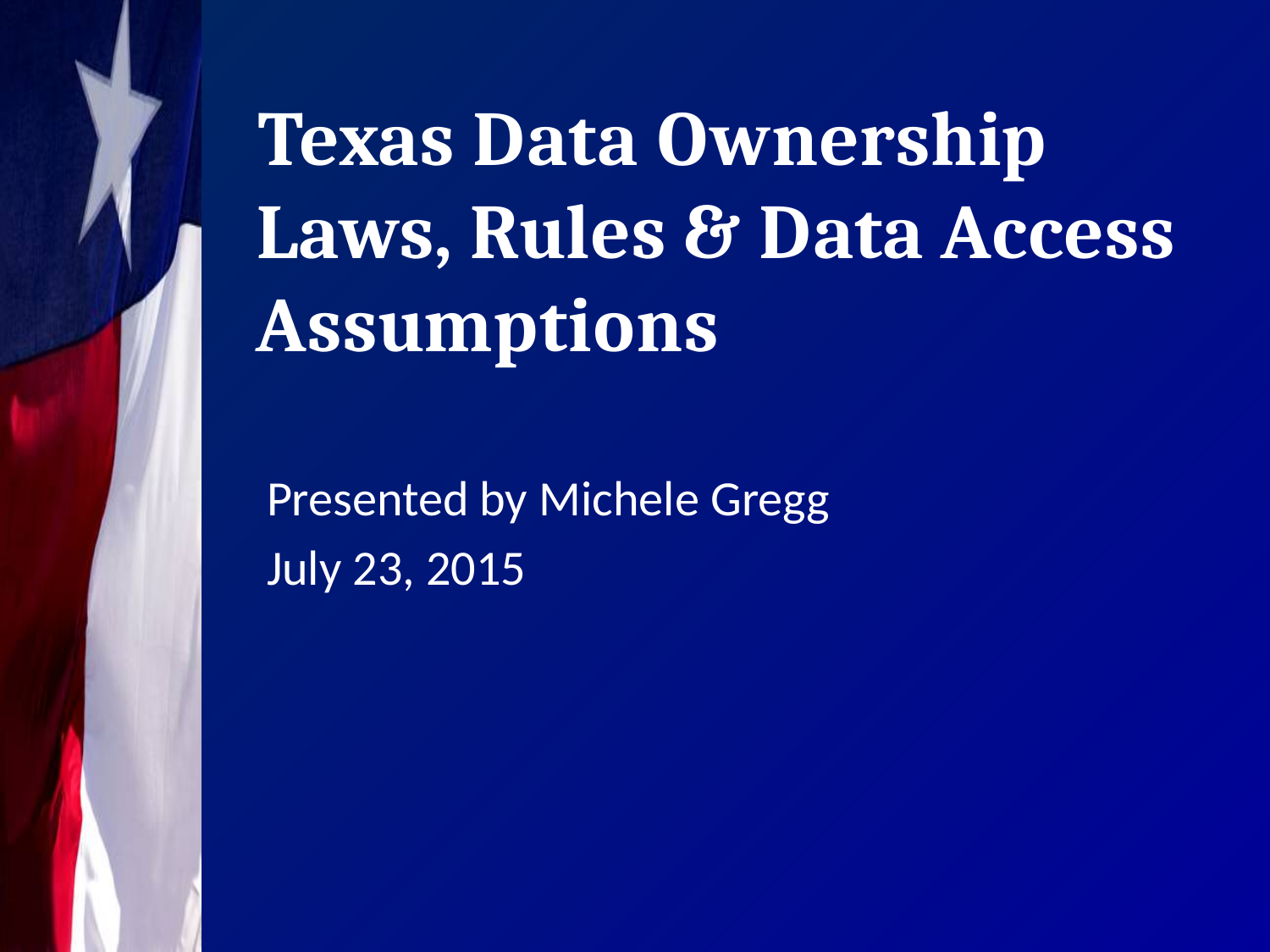

# Texas Data Ownership Laws, Rules & Data Access Assumptions

Presented by Michele Gregg
July 23, 2015